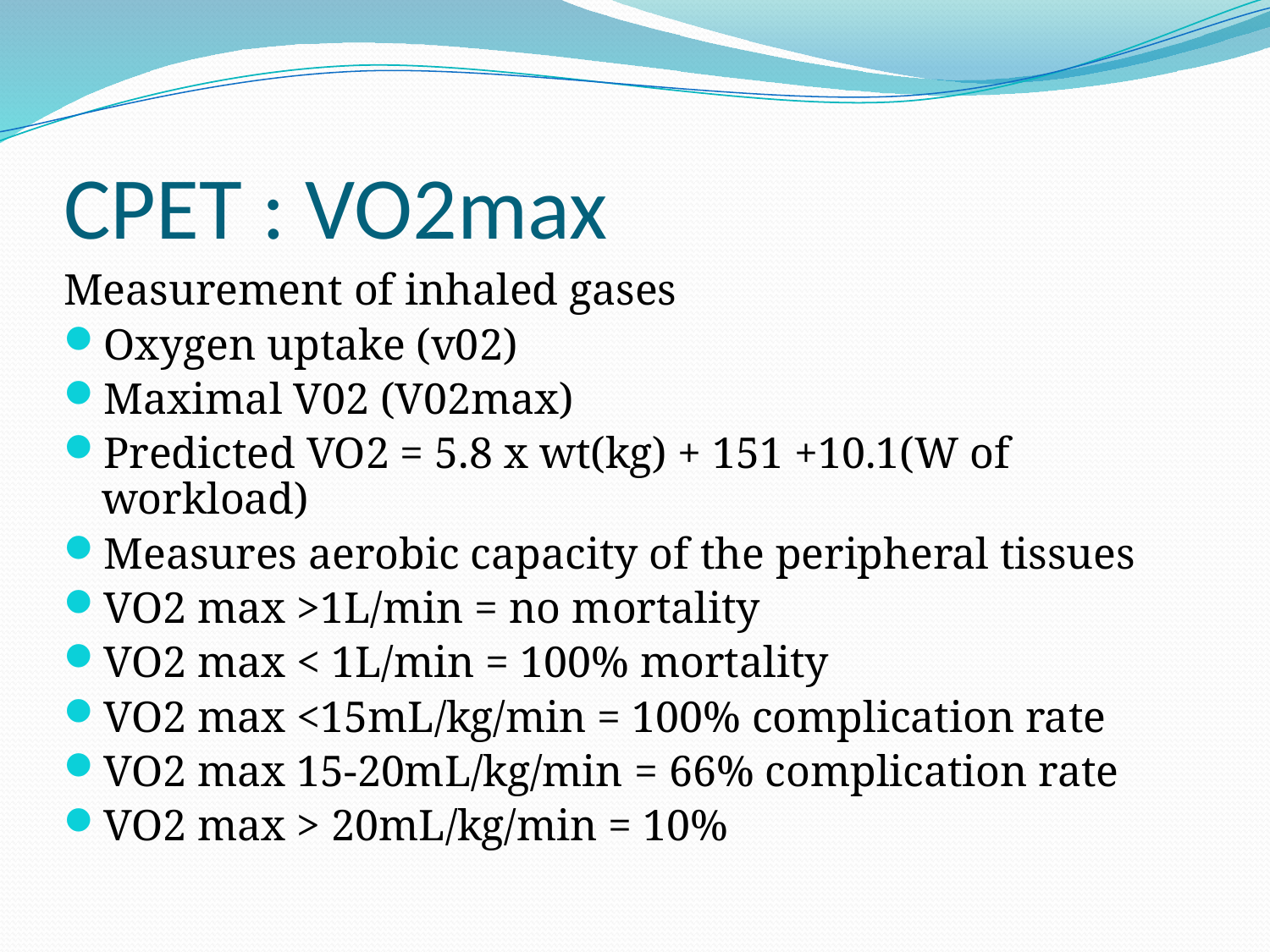

# CPET : VO2max
Measurement of inhaled gases
Oxygen uptake (v02)
Maximal V02 (V02max)
Predicted VO2 = 5.8 x wt(kg) + 151 +10.1(W of workload)
Measures aerobic capacity of the peripheral tissues
VO2 max >1L/min = no mortality
VO2 max < 1L/min = 100% mortality
VO2 max <15mL/kg/min = 100% complication rate
VO2 max 15-20mL/kg/min = 66% complication rate
VO2 max > 20mL/kg/min = 10%